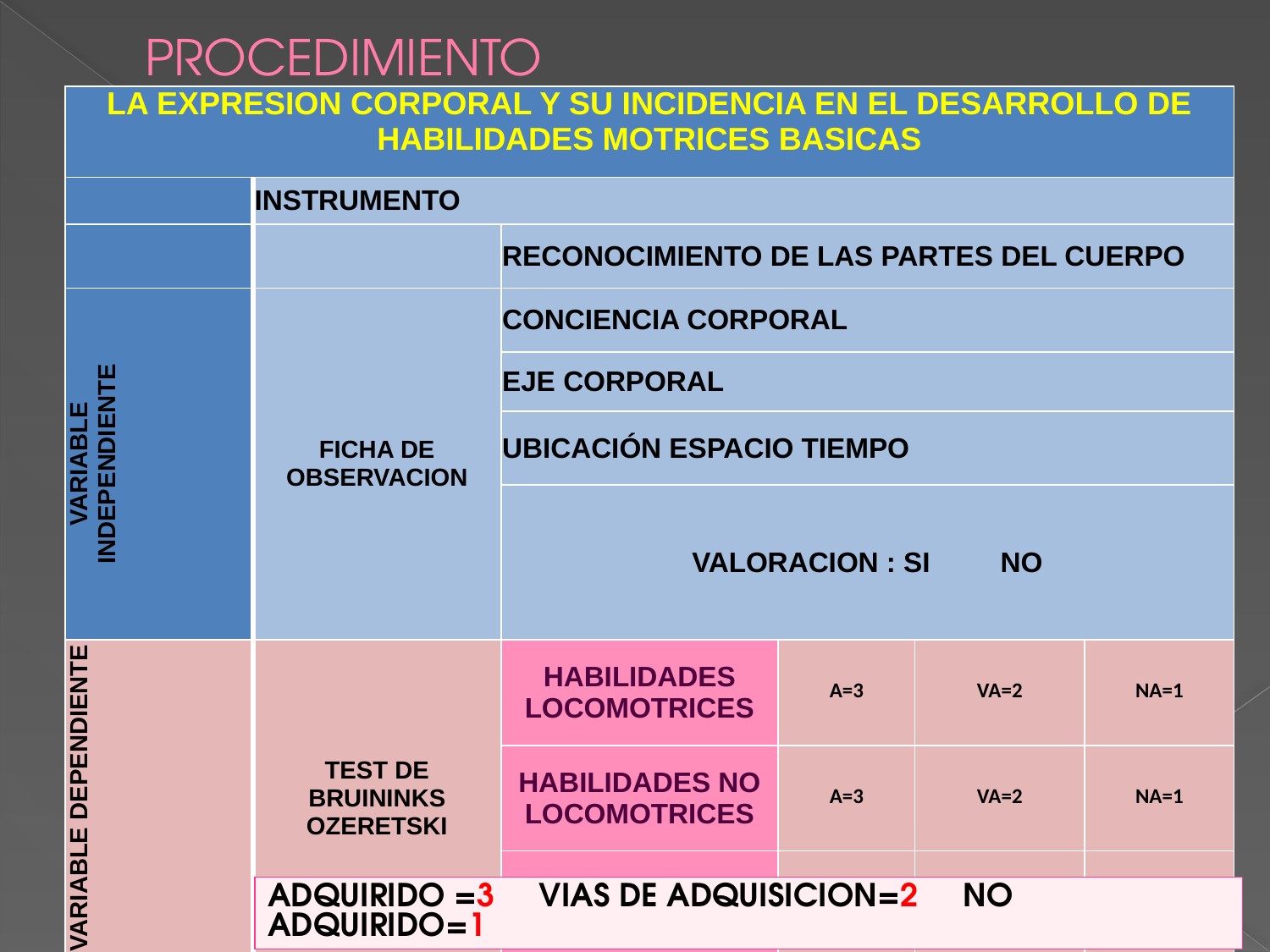

# PROCEDIMIENTO
| LA EXPRESION CORPORAL Y SU INCIDENCIA EN EL DESARROLLO DE HABILIDADES MOTRICES BASICAS |  |  |  |  |  |
| --- | --- | --- | --- | --- | --- |
|  | INSTRUMENTO |  |  |  |  |
|  |  | RECONOCIMIENTO DE LAS PARTES DEL CUERPO |  |  |  |
| VARIABLE INDEPENDIENTE | FICHA DE OBSERVACION | CONCIENCIA CORPORAL |  |  |  |
|  |  | EJE CORPORAL |  |  |  |
|  |  | UBICACIÓN ESPACIO TIEMPO |  |  |  |
|  |  | VALORACION : SI NO |  |  |  |
| VARIABLE DEPENDIENTE | TEST DE BRUININKS OZERETSKI | HABILIDADES LOCOMOTRICES | A=3 | VA=2 | NA=1 |
|  |  | HABILIDADES NO LOCOMOTRICES | A=3 | VA=2 | NA=1 |
|  |  | HABILIDADES DE PROYECCION | A=3 | VA=2 | NA=1 |
| ADQUIRIDO =3 VIAS DE ADQUISICION=2 NO ADQUIRIDO=1 |
| --- |